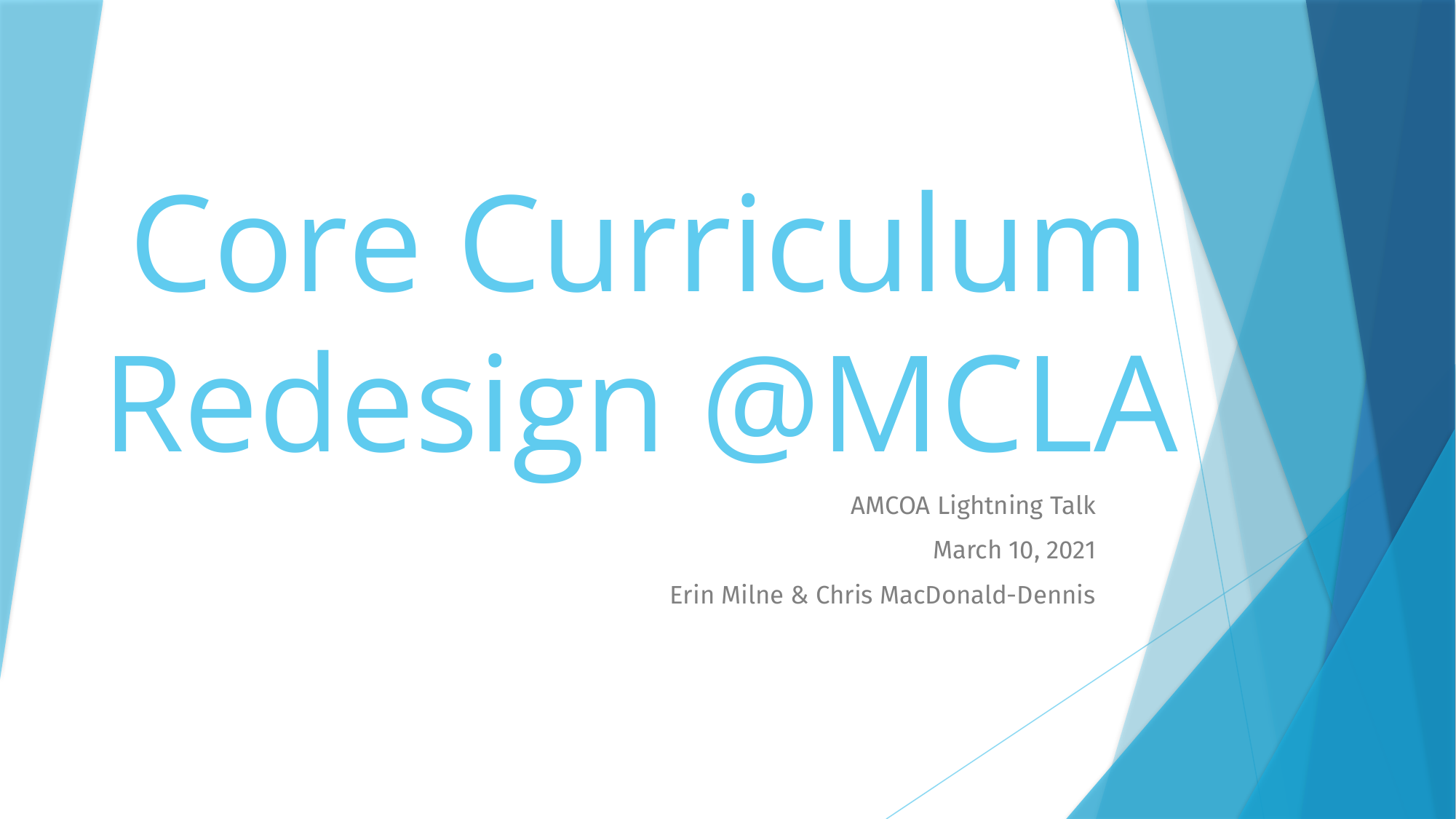

# Core Curriculum Redesign @MCLA
AMCOA Lightning Talk
March 10, 2021
Erin Milne & Chris MacDonald-Dennis